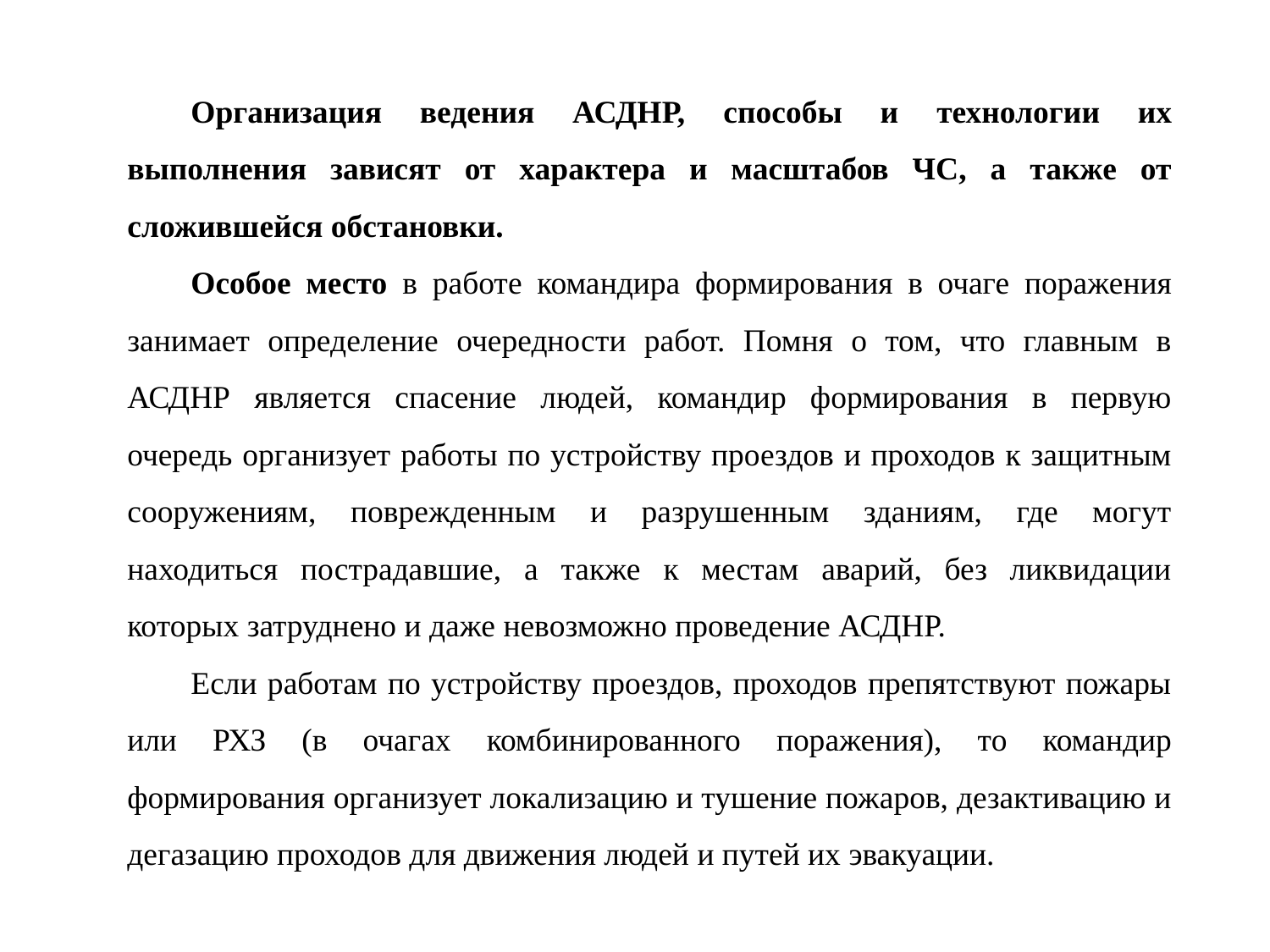

Организация ведения АСДНР, способы и технологии их выполнения зависят от характера и масштабов ЧС, а также от сложившейся обстановки.
Особое место в работе командира формирования в очаге поражения занимает определение очередности работ. Помня о том, что главным в АСДНР является спасение людей, командир формирования в первую очередь организует работы по устройству проездов и проходов к защитным сооружениям, поврежденным и разрушенным зданиям, где могут находиться пострадавшие, а также к местам аварий, без ликвидации которых затруднено и даже невозможно проведение АСДНР.
Если работам по устройству проездов, проходов препятствуют пожары или РХЗ (в очагах комбинированного поражения), то командир формирования организует локализацию и тушение пожаров, дезактивацию и дегазацию проходов для движения людей и путей их эвакуации.